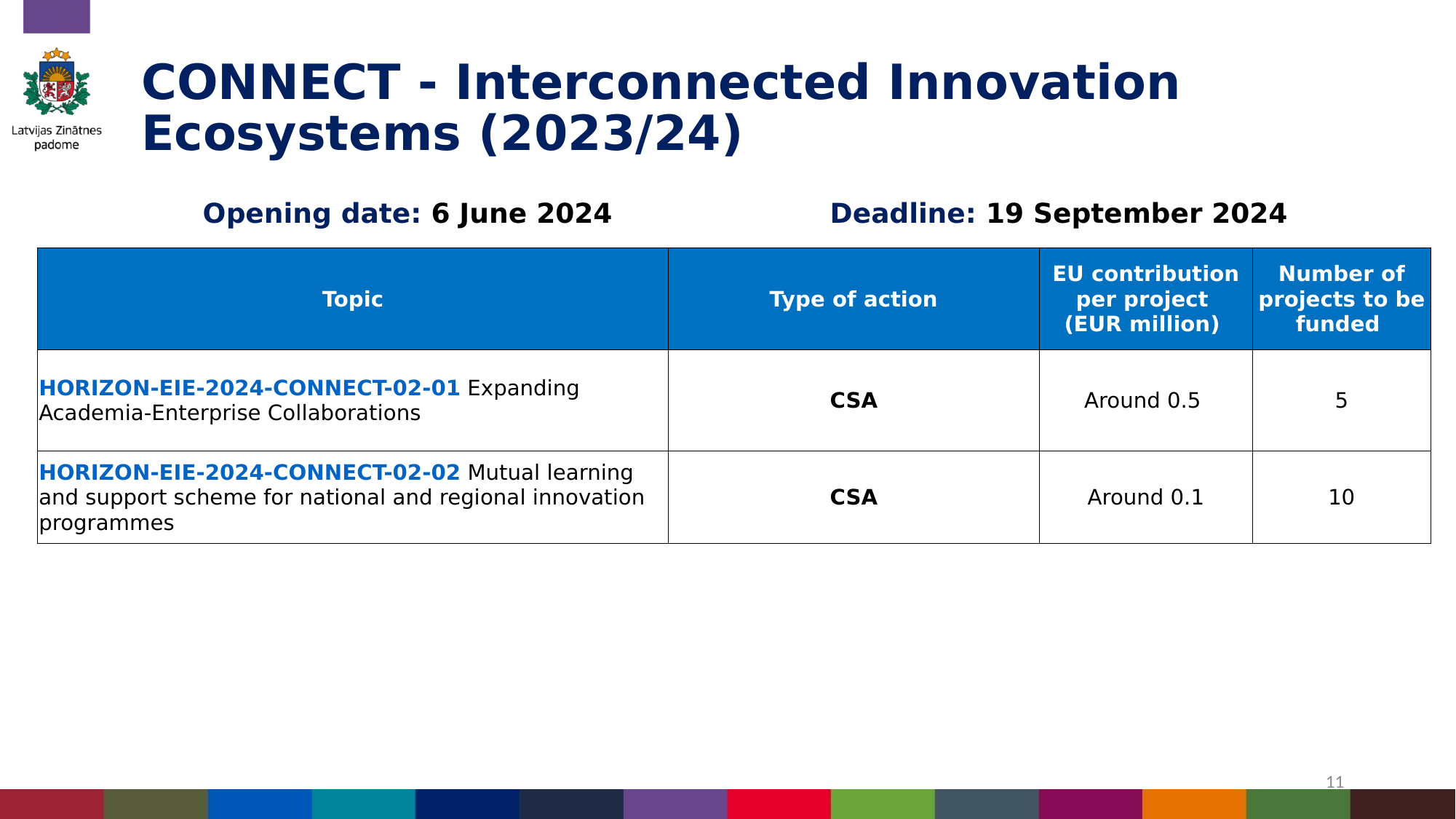

# CONNECT - Interconnected Innovation Ecosystems (2023/24)
Opening date: 6 June 2024
Deadline: 19 September 2024
| Topic | Type of action | EU contribution per project  (EUR million) | Number of projects to be funded |
| --- | --- | --- | --- |
| HORIZON-EIE-2024-CONNECT-02-01 Expanding Academia-Enterprise Collaborations | CSA | Around 0.5 | 5 |
| HORIZON-EIE-2024-CONNECT-02-02 Mutual learning and support scheme for national and regional innovation programmes | CSA | Around 0.1 | 10 |
11